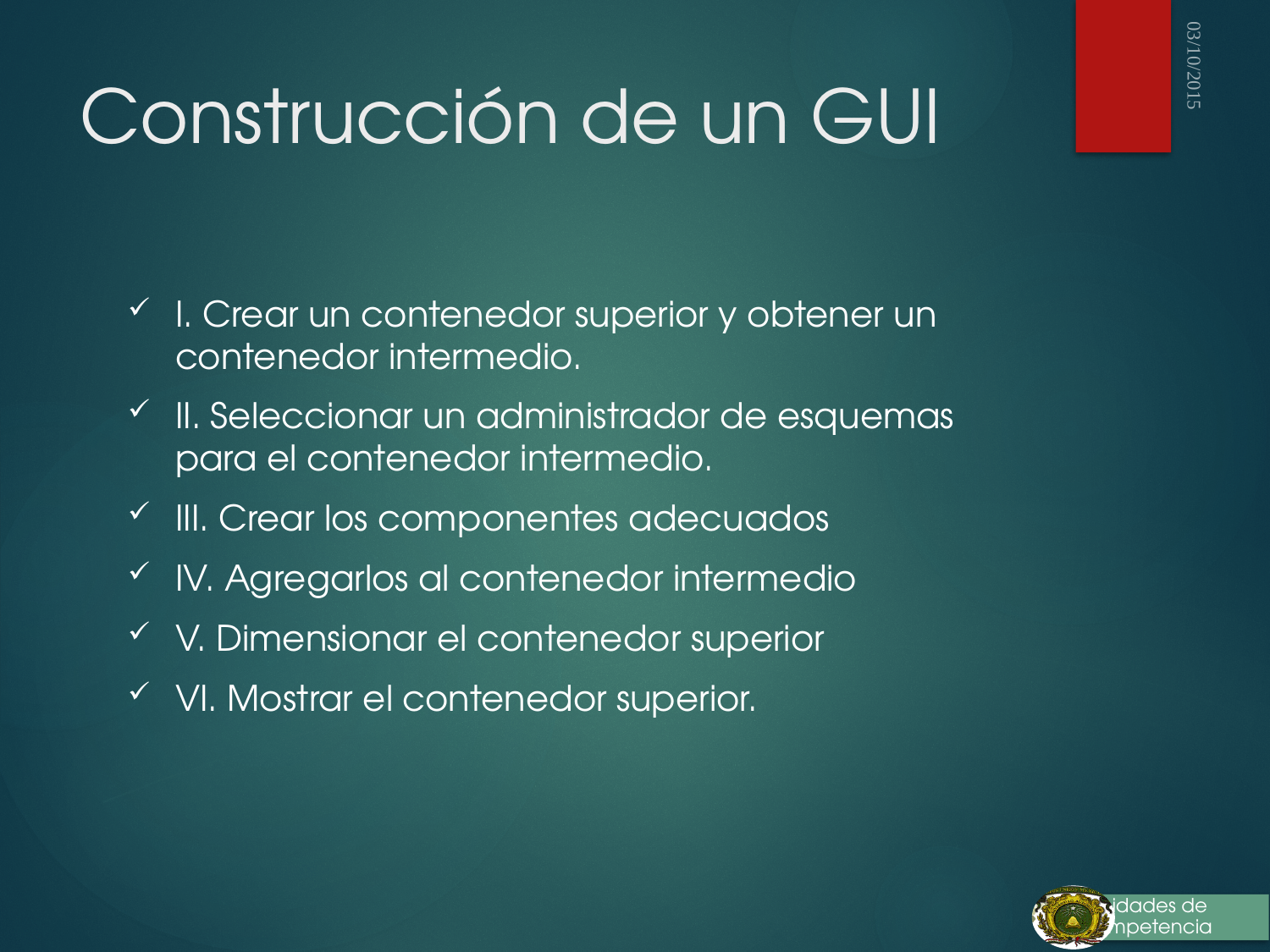

03/10/2015
# Construcción de un GUI
I. Crear un contenedor superior y obtener un contenedor intermedio.
II. Seleccionar un administrador de esquemas para el contenedor intermedio.
III. Crear los componentes adecuados
IV. Agregarlos al contenedor intermedio
V. Dimensionar el contenedor superior
VI. Mostrar el contenedor superior.